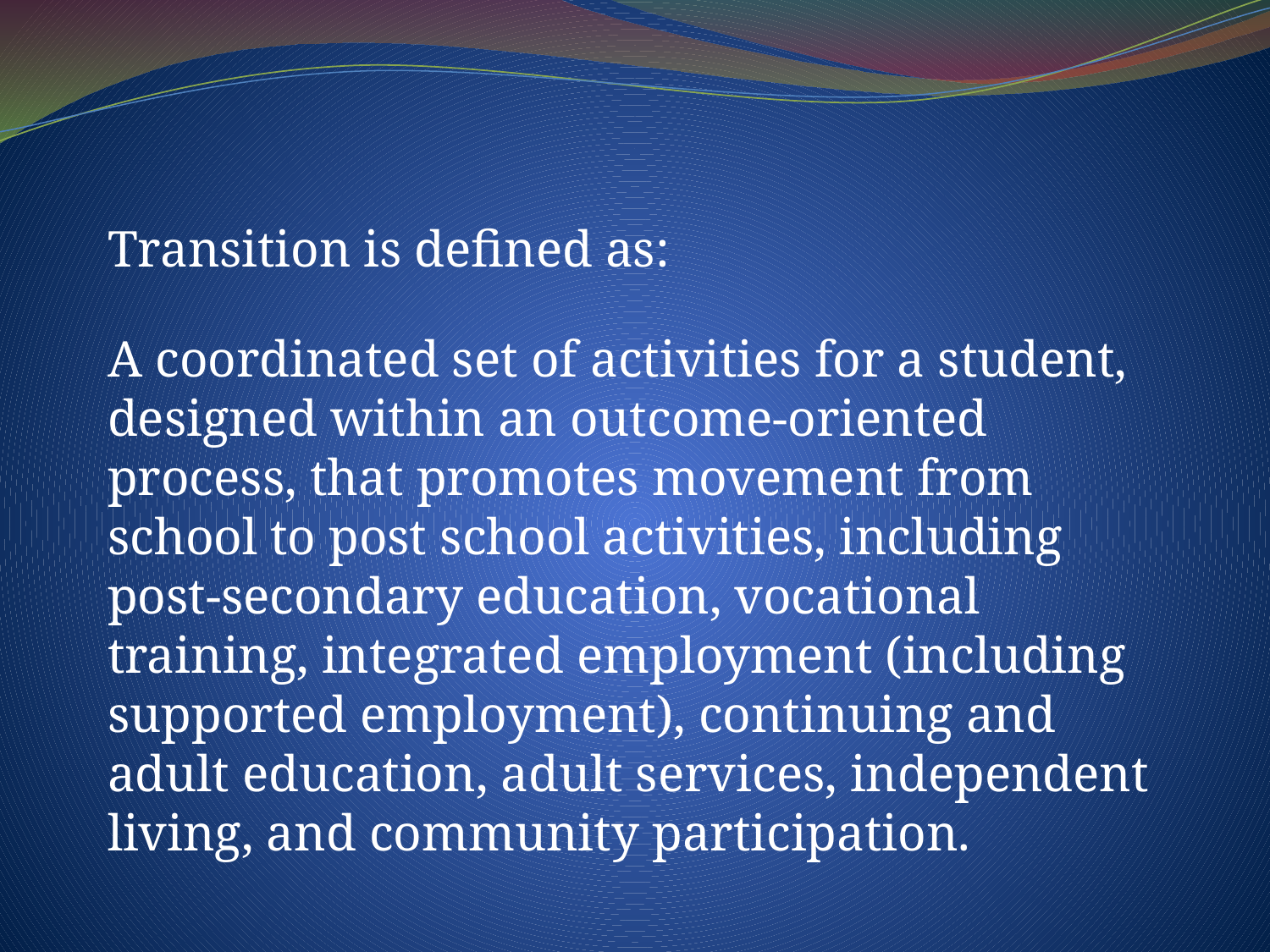

Transition is defined as:

A coordinated set of activities for a student, designed within an outcome-oriented process, that promotes movement from school to post school activities, including post-secondary education, vocational training, integrated employment (including supported employment), continuing and adult education, adult services, independent living, and community participation.